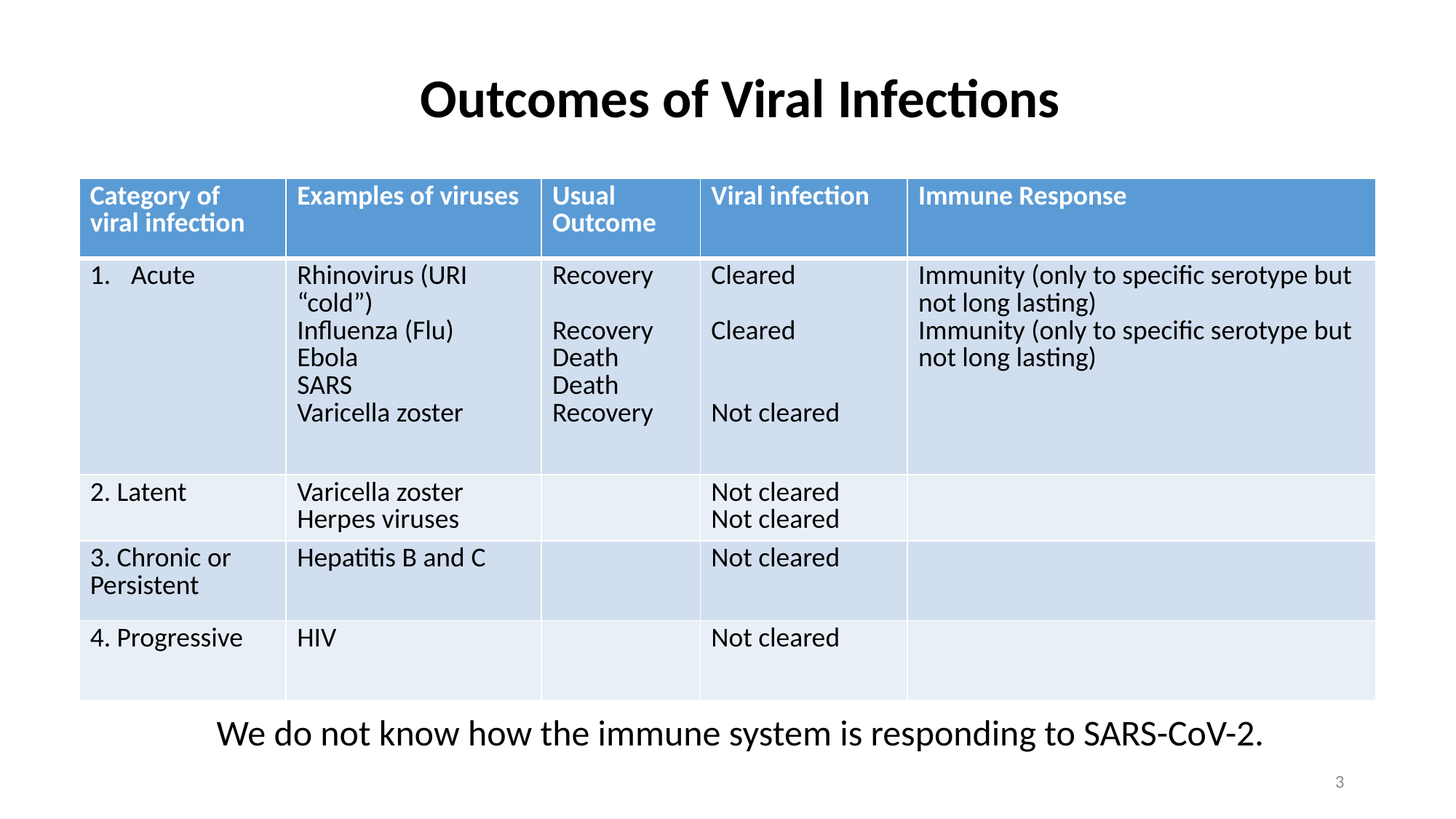

Outcomes of Viral Infections
| Category of viral infection | Examples of viruses | Usual Outcome | Viral infection | Immune Response |
| --- | --- | --- | --- | --- |
| Acute | Rhinovirus (URI “cold”) Influenza (Flu) Ebola SARS Varicella zoster | Recovery Recovery Death Death Recovery | Cleared Cleared Not cleared | Immunity (only to specific serotype but not long lasting) Immunity (only to specific serotype but not long lasting) |
| 2. Latent | Varicella zoster Herpes viruses |  | Not cleared Not cleared |  |
| 3. Chronic or Persistent | Hepatitis B and C |  | Not cleared |  |
| 4. Progressive | HIV |  | Not cleared |  |
We do not know how the immune system is responding to SARS-CoV-2.
3